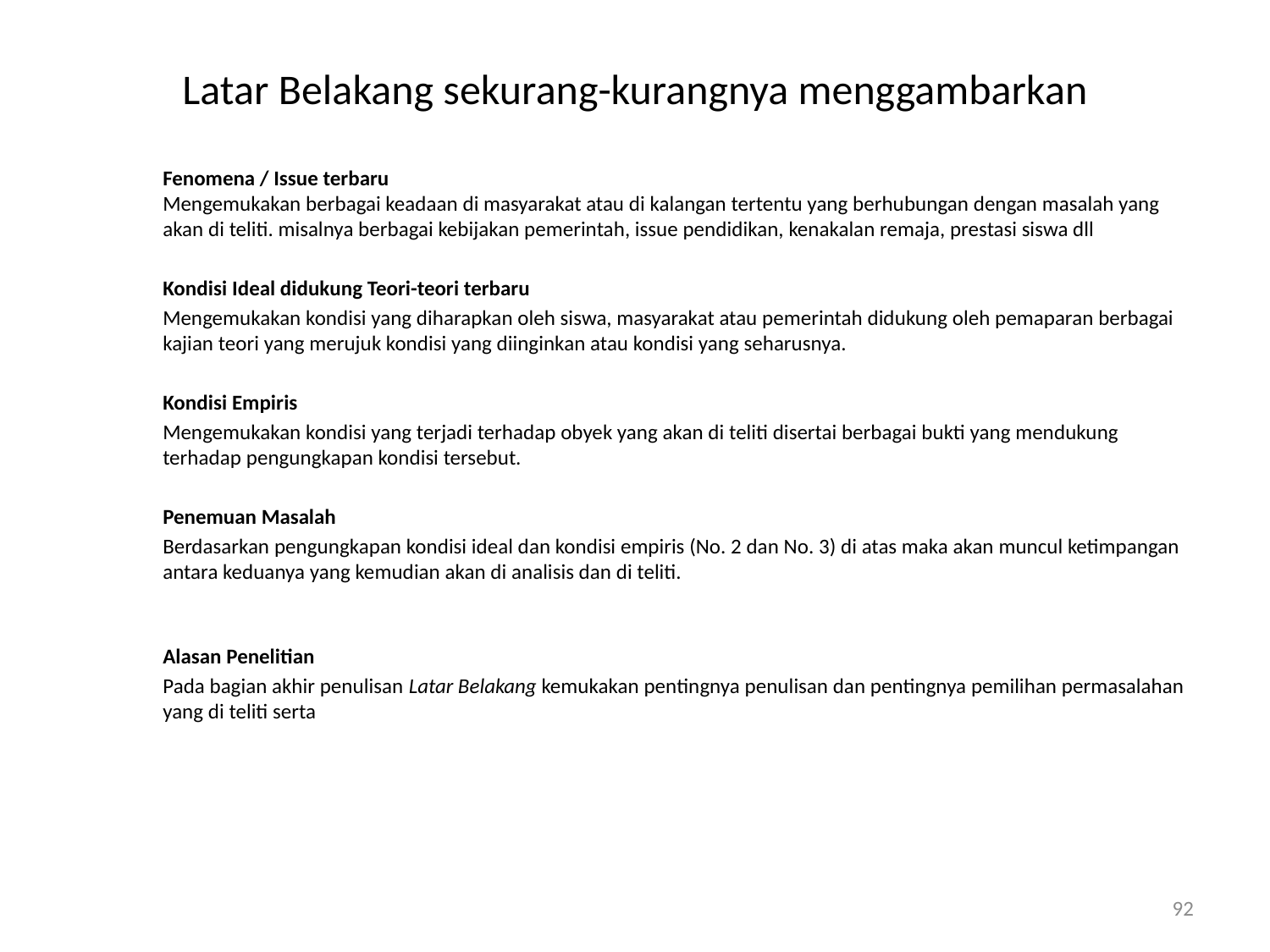

# Latar Belakang sekurang-kurangnya menggambarkan
	Fenomena / Issue terbaru
Mengemukakan berbagai keadaan di masyarakat atau di kalangan tertentu yang berhubungan dengan masalah yang akan di teliti. misalnya berbagai kebijakan pemerintah, issue pendidikan, kenakalan remaja, prestasi siswa dll

	Kondisi Ideal didukung Teori-teori terbaru
	Mengemukakan kondisi yang diharapkan oleh siswa, masyarakat atau pemerintah didukung oleh pemaparan berbagai kajian teori yang merujuk kondisi yang diinginkan atau kondisi yang seharusnya.

	Kondisi Empiris
	Mengemukakan kondisi yang terjadi terhadap obyek yang akan di teliti disertai berbagai bukti yang mendukung terhadap pengungkapan kondisi tersebut.

	Penemuan Masalah
	Berdasarkan pengungkapan kondisi ideal dan kondisi empiris (No. 2 dan No. 3) di atas maka akan muncul ketimpangan antara keduanya yang kemudian akan di analisis dan di teliti.

	Alasan Penelitian
	Pada bagian akhir penulisan Latar Belakang kemukakan pentingnya penulisan dan pentingnya pemilihan permasalahan yang di teliti serta

92